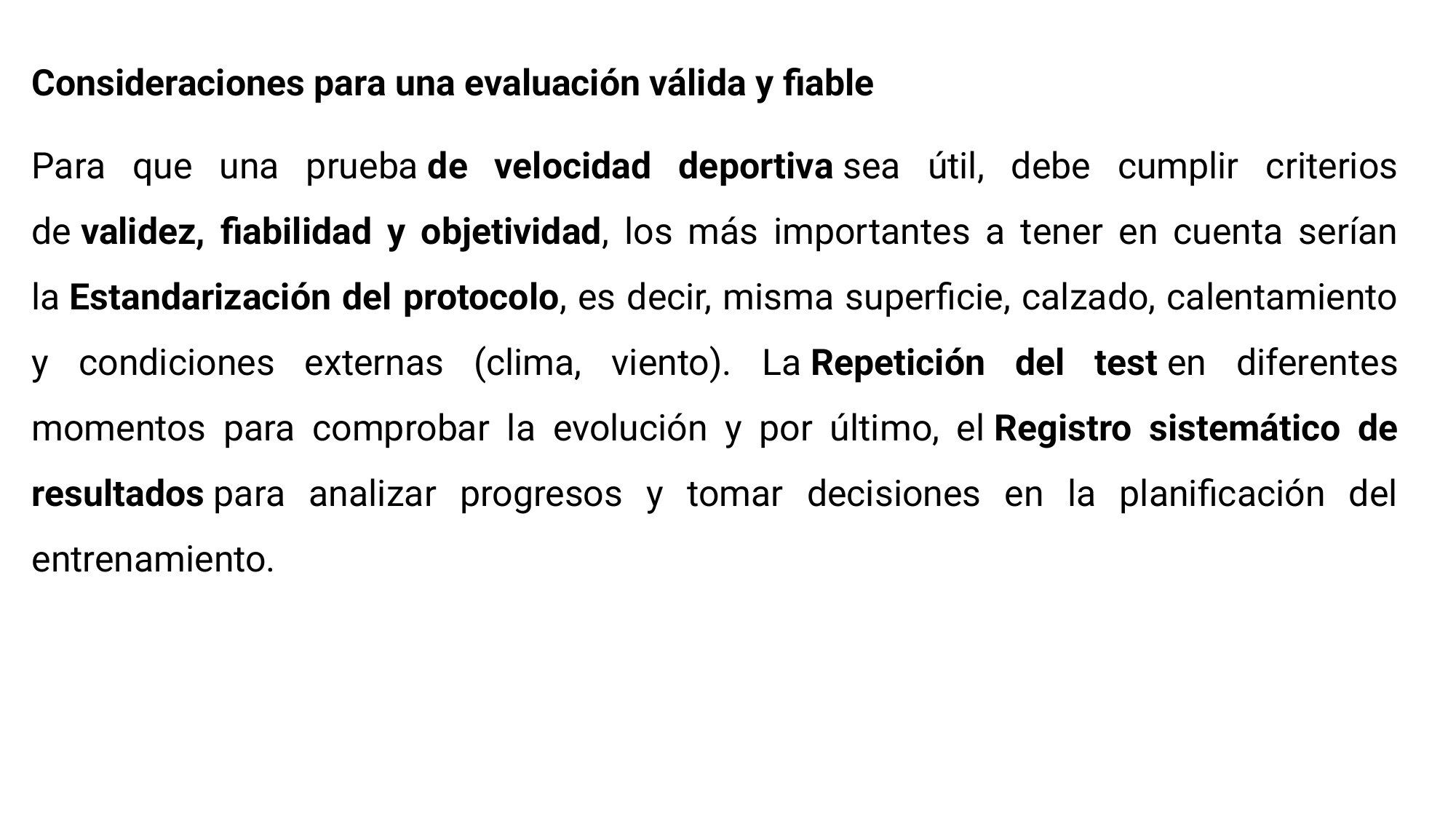

Consideraciones para una evaluación válida y fiable
Para que una prueba de velocidad deportiva sea útil, debe cumplir criterios de validez, fiabilidad y objetividad, los más importantes a tener en cuenta serían la Estandarización del protocolo, es decir, misma superficie, calzado, calentamiento y condiciones externas (clima, viento). La Repetición del test en diferentes momentos para comprobar la evolución y por último, el Registro sistemático de resultados para analizar progresos y tomar decisiones en la planificación del entrenamiento.